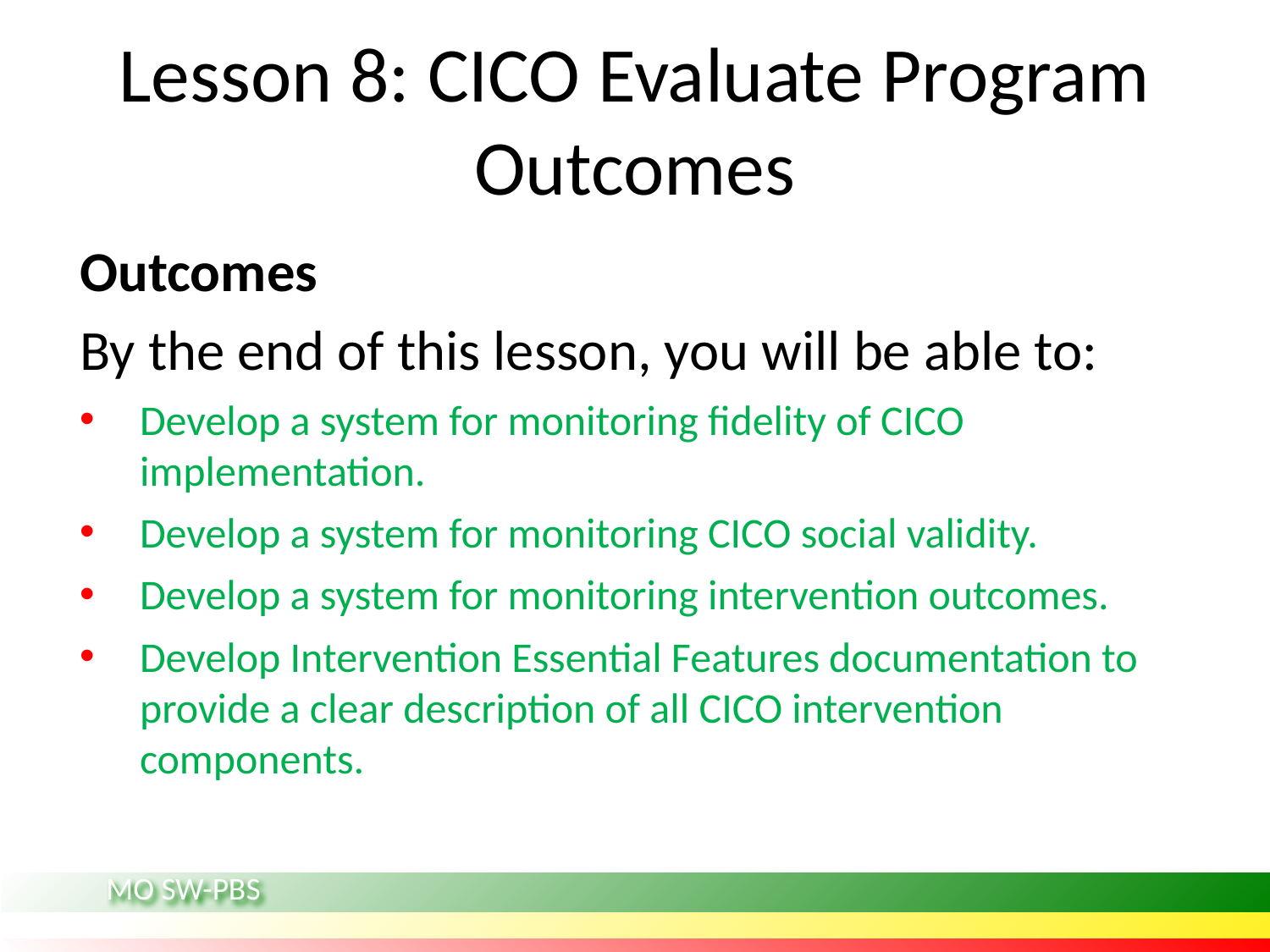

# Lesson 8: CICO Evaluate Program Outcomes
Outcomes
By the end of this lesson, you will be able to:
Develop a system for monitoring fidelity of CICO implementation.
Develop a system for monitoring CICO social validity.
Develop a system for monitoring intervention outcomes.
Develop Intervention Essential Features documentation to provide a clear description of all CICO intervention components.